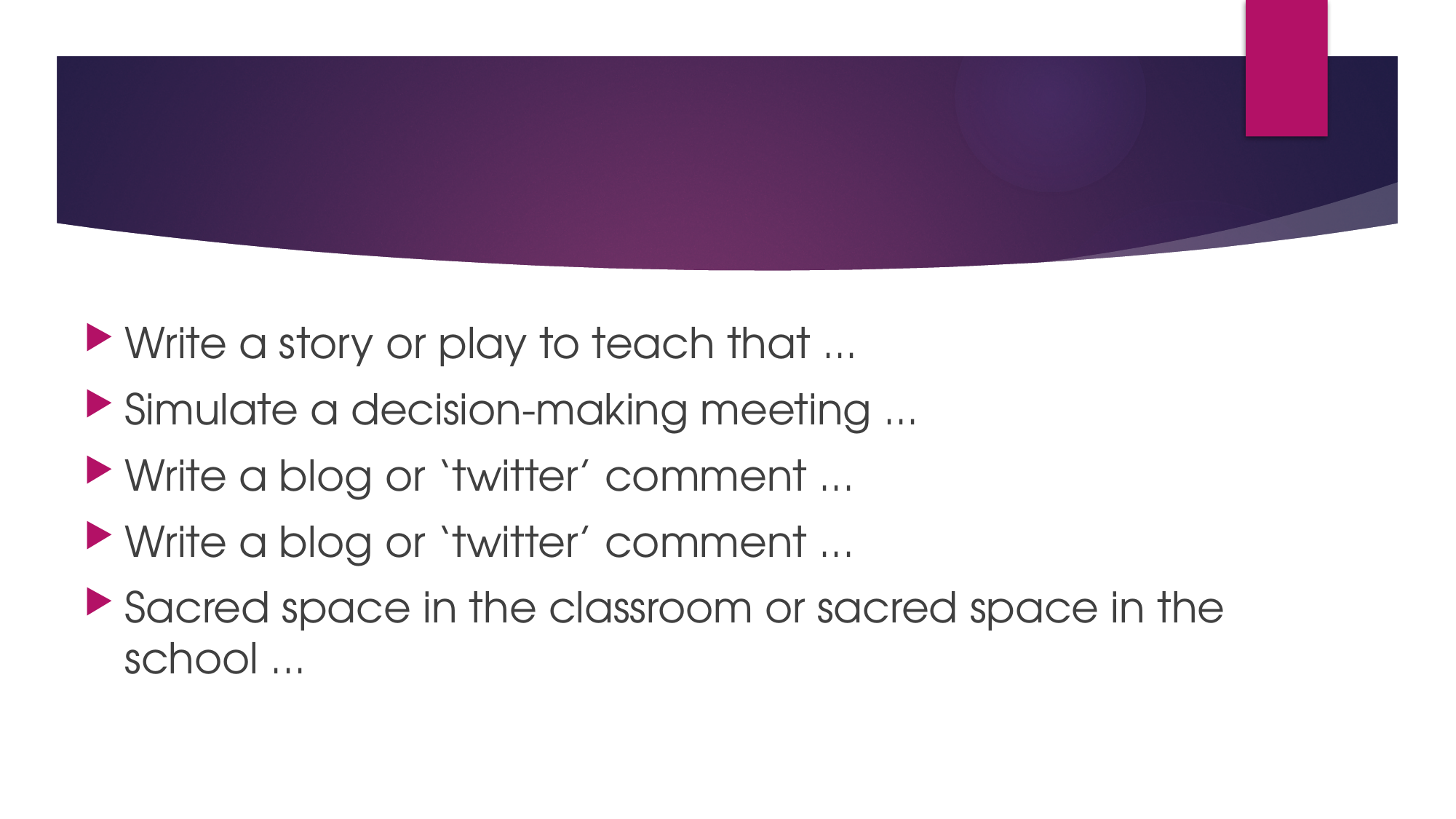

#
Write a story or play to teach that ...
Simulate a decision-making meeting ...
Write a blog or ‘twitter’ comment ...
Write a blog or ‘twitter’ comment ...
Sacred space in the classroom or sacred space in the school ...